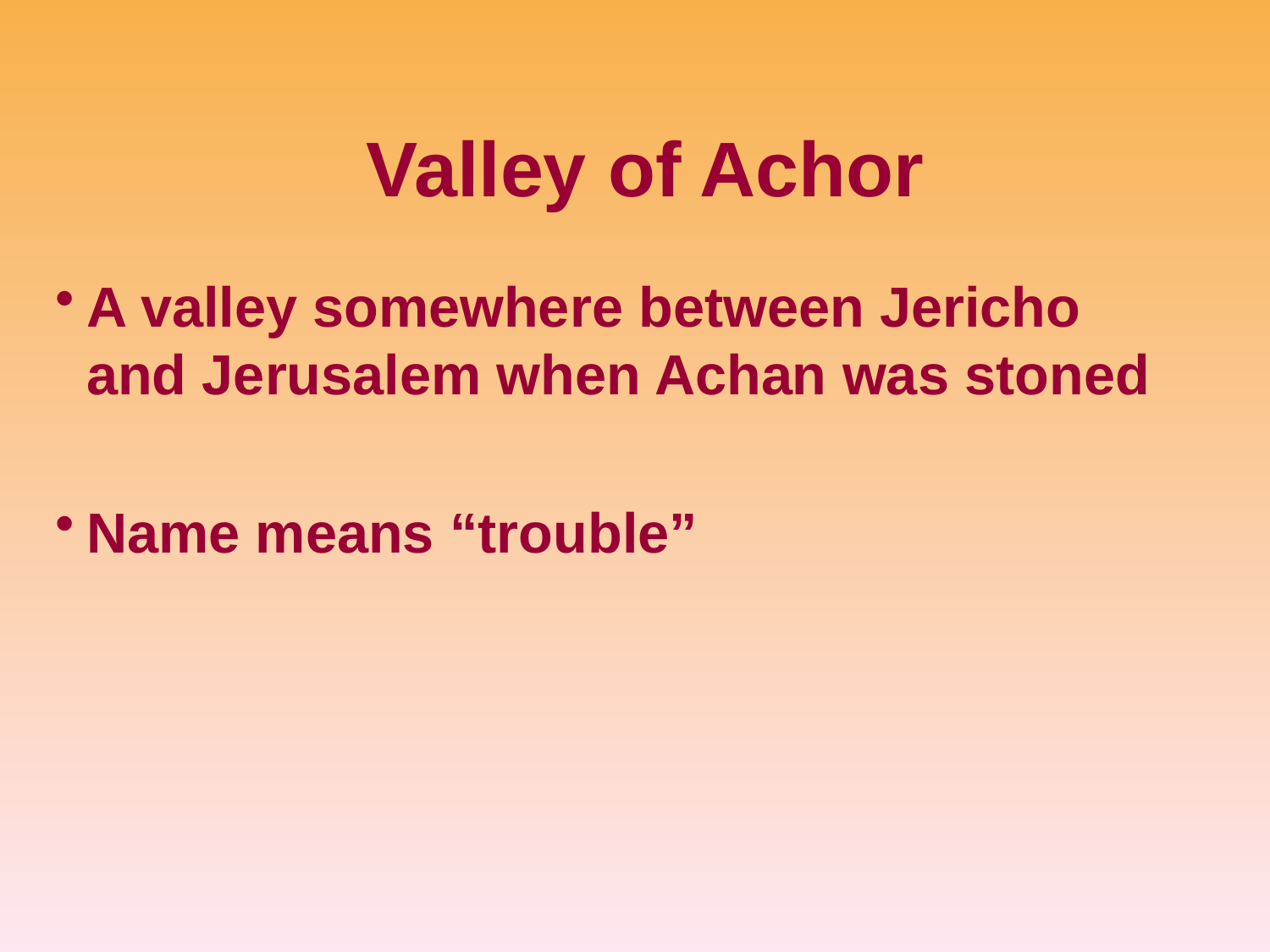

# Valley of Achor
A valley somewhere between Jericho and Jerusalem when Achan was stoned

Name means “trouble”